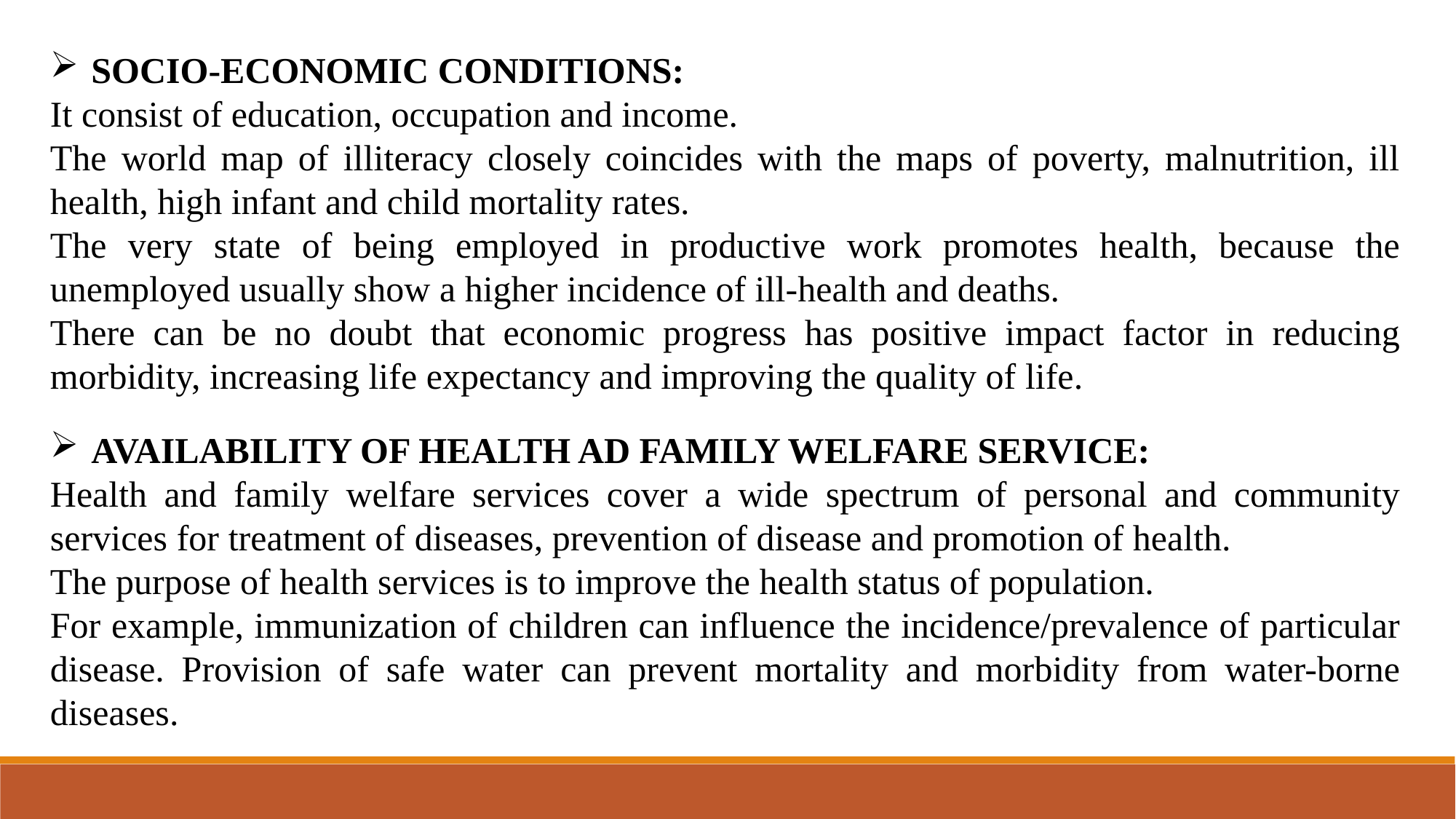

SOCIO-ECONOMIC CONDITIONS:
It consist of education, occupation and income.
The world map of illiteracy closely coincides with the maps of poverty, malnutrition, ill health, high infant and child mortality rates.
The very state of being employed in productive work promotes health, because the unemployed usually show a higher incidence of ill-health and deaths.
There can be no doubt that economic progress has positive impact factor in reducing morbidity, increasing life expectancy and improving the quality of life.
AVAILABILITY OF HEALTH AD FAMILY WELFARE SERVICE:
Health and family welfare services cover a wide spectrum of personal and community services for treatment of diseases, prevention of disease and promotion of health.
The purpose of health services is to improve the health status of population.
For example, immunization of children can influence the incidence/prevalence of particular disease. Provision of safe water can prevent mortality and morbidity from water-borne diseases.